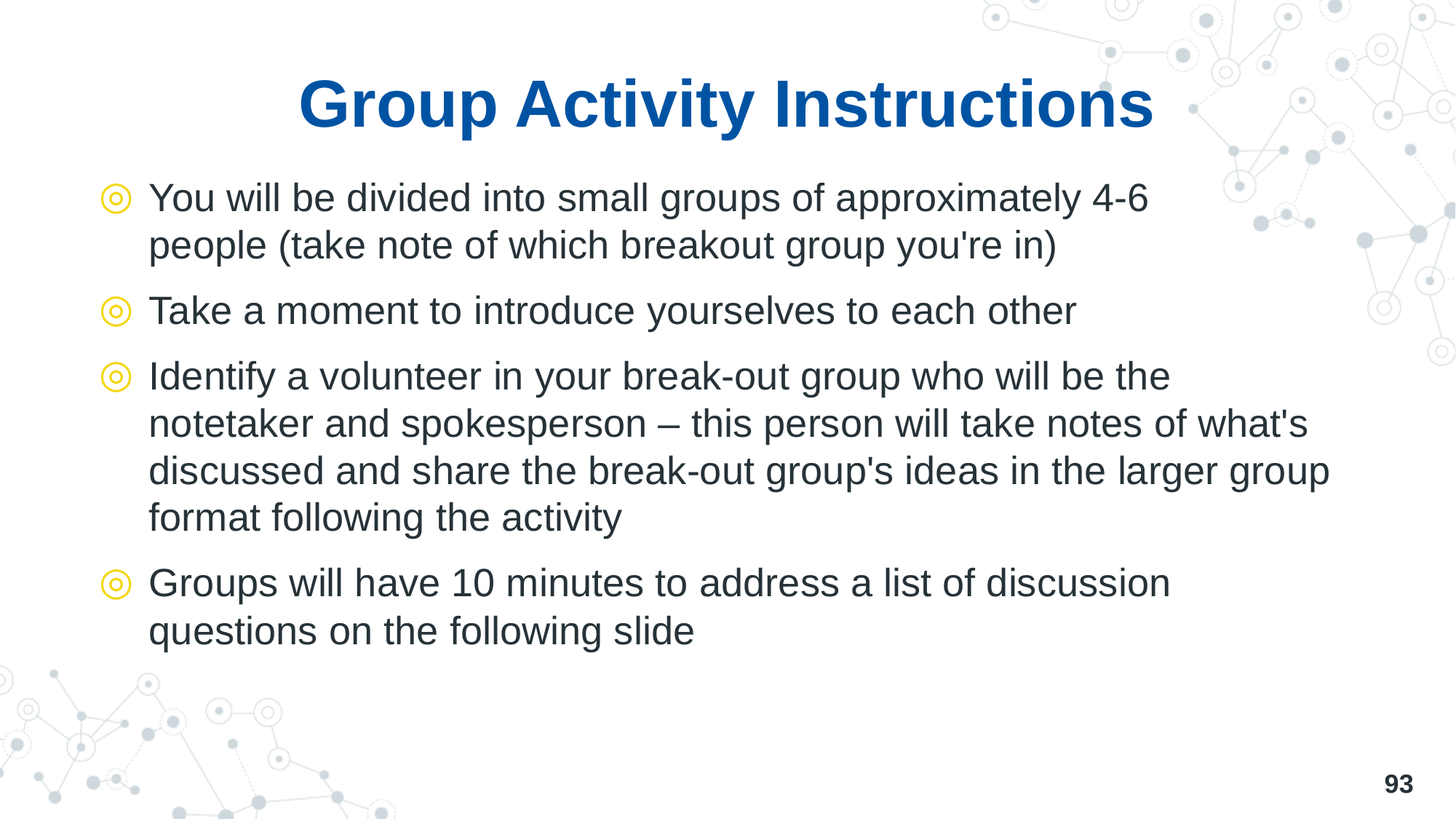

# Group Activity Instructions
You will be divided into small groups of approximately 4-6 people (take note of which breakout group you're in)
Take a moment to introduce yourselves to each other
Identify a volunteer in your break-out group who will be the notetaker and spokesperson – this person will take notes of what's discussed and share the break-out group's ideas in the larger group format following the activity​
Groups will have 10 minutes to address a list of discussion questions on the following slide

93